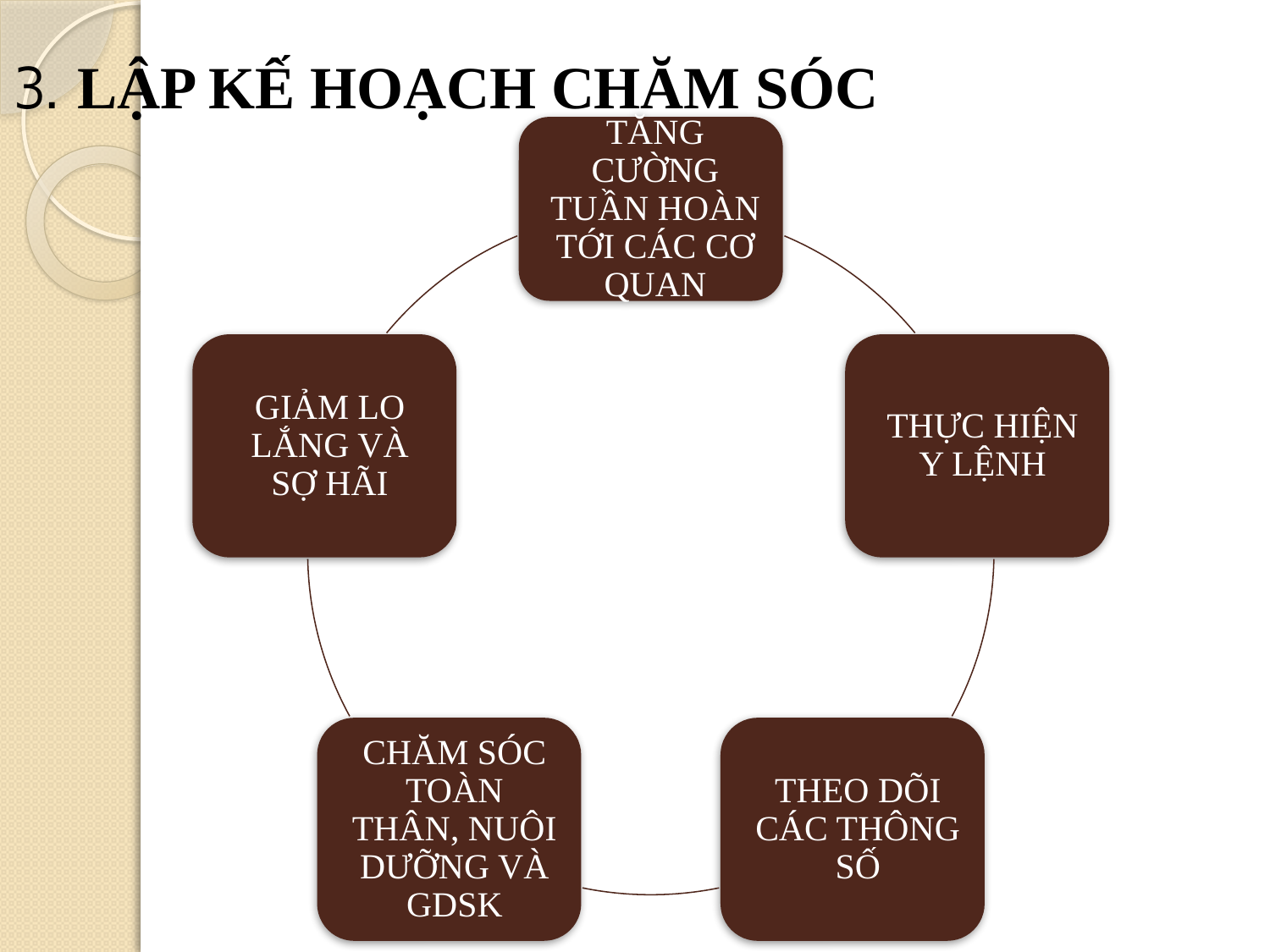

# 3. LẬP KẾ HOẠCH CHĂM SÓC
TĂNG CƯỜNG TUẦN HOÀN TỚI CÁC CƠ QUAN
THỰC HIỆN Y LỆNH
THEO DÕI CÁC THÔNG SỐ
CHĂM SÓC TOÀN THÂN, NUÔI DƯỠNG VÀ GDSK
GIẢM LO LẮNG VÀ SỢ HÃI